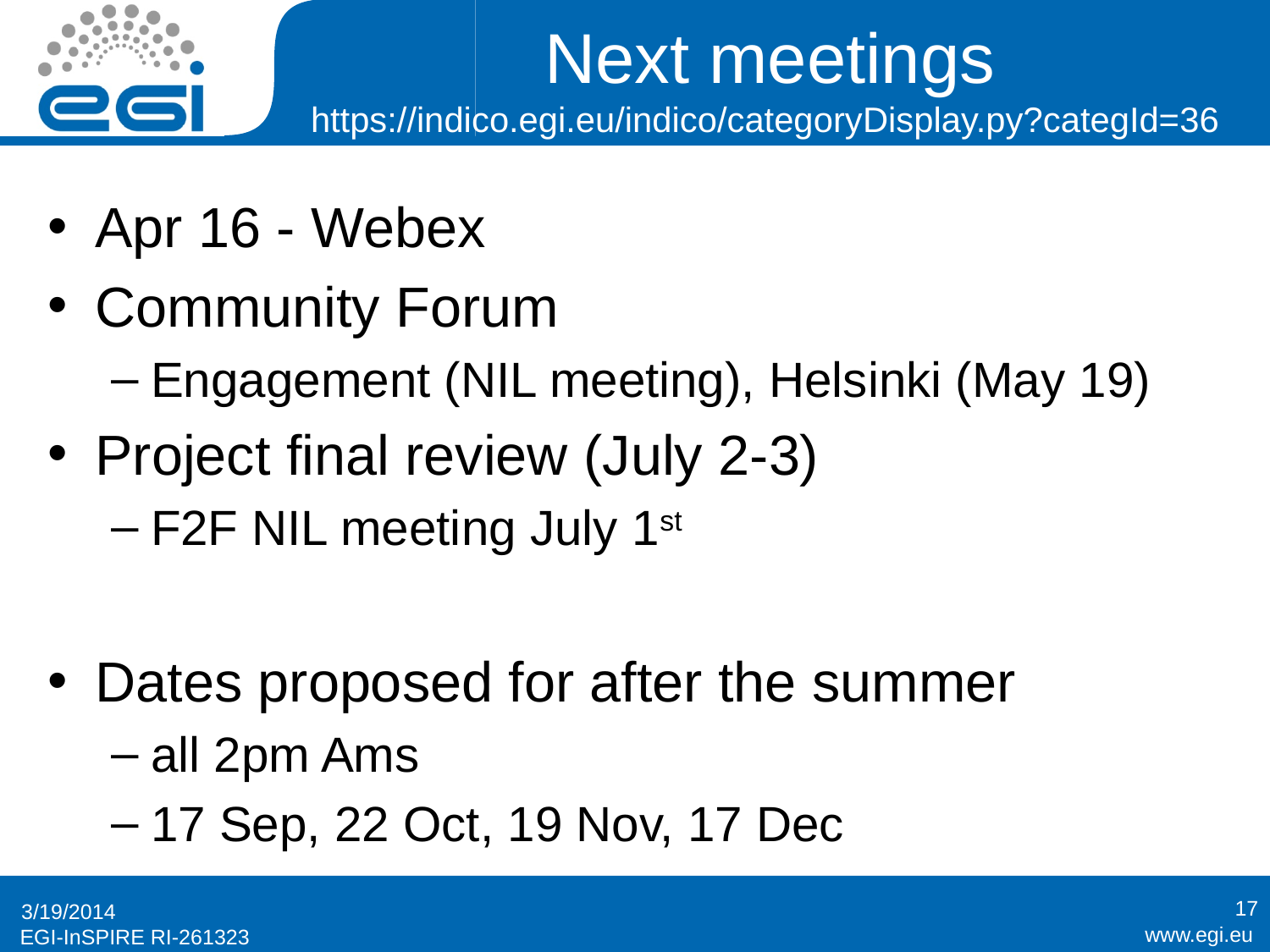

# Next meetings https://indico.egi.eu/indico/categoryDisplay.py?categId=36

Apr 16 - Webex
Community Forum
Engagement (NIL meeting), Helsinki (May 19)
Project final review (July 2-3)
F2F NIL meeting July 1st

Dates proposed for after the summer
all 2pm Ams
17 Sep, 22 Oct, 19 Nov, 17 Dec

17
3/19/2014